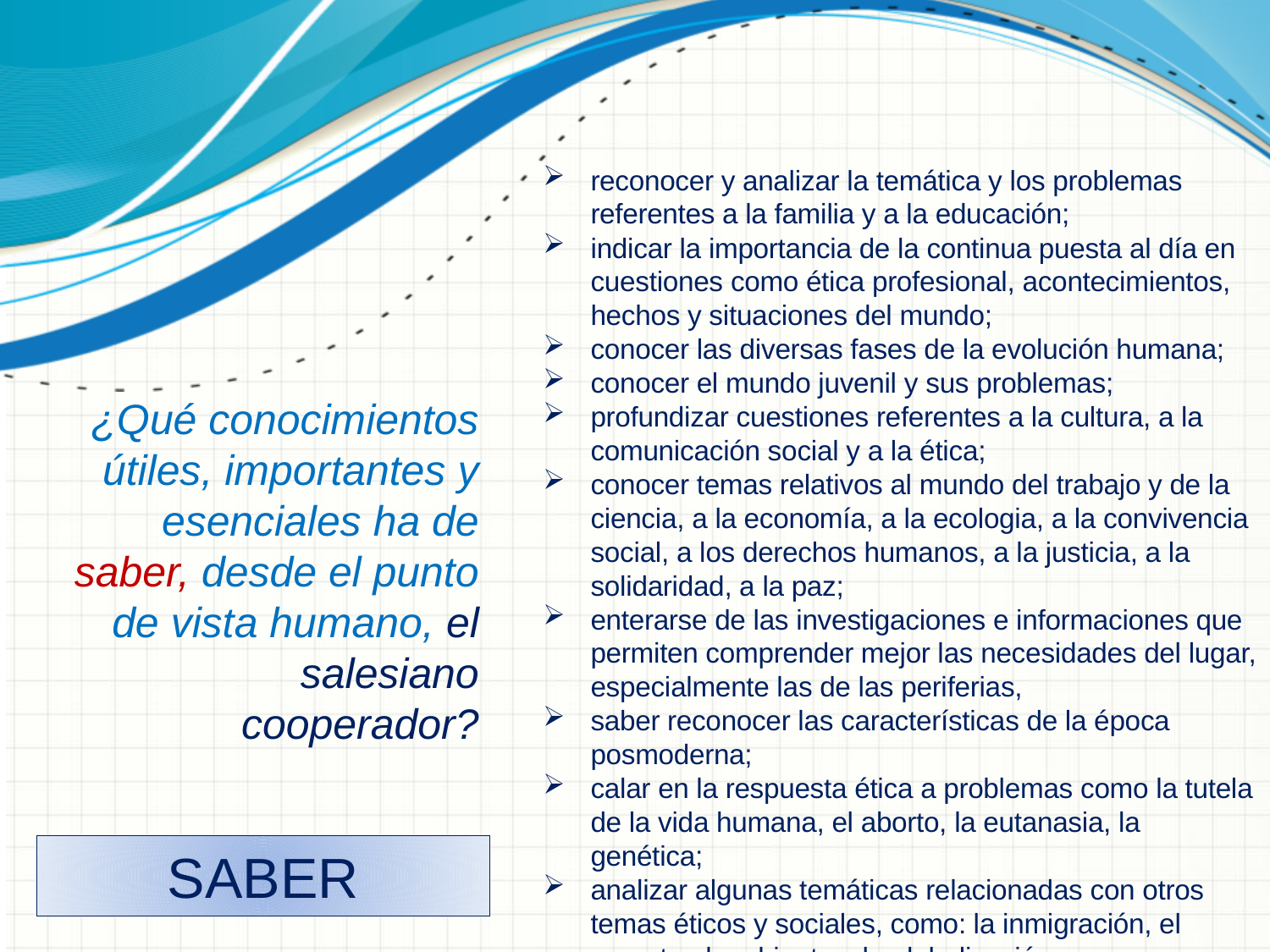

reconocer y analizar la temática y los problemas referentes a la familia y a la educación;
indicar la importancia de la continua puesta al día en cuestiones como ética profesional, acontecimientos, hechos y situaciones del mundo;
conocer las diversas fases de la evolución humana;
conocer el mundo juvenil y sus problemas;
profundizar cuestiones referentes a la cultura, a la comunicación social y a la ética;
conocer temas relativos al mundo del trabajo y de la ciencia, a la economía, a la ecologia, a la convivencia social, a los derechos humanos, a la justicia, a la solidaridad, a la paz;
enterarse de las investigaciones e informaciones que permiten comprender mejor las necesidades del lugar, especialmente las de las periferias,
saber reconocer las características de la época posmoderna;
calar en la respuesta ética a problemas como la tutela de la vida humana, el aborto, la eutanasia, la genética;
analizar algunas temáticas relacionadas con otros temas éticos y sociales, como: la inmigración, el respeto al ambiente y la globalización.
¿Qué conocimientos útiles, importantes y esenciales ha de saber, desde el punto de vista humano, el salesiano cooperador?
SABER